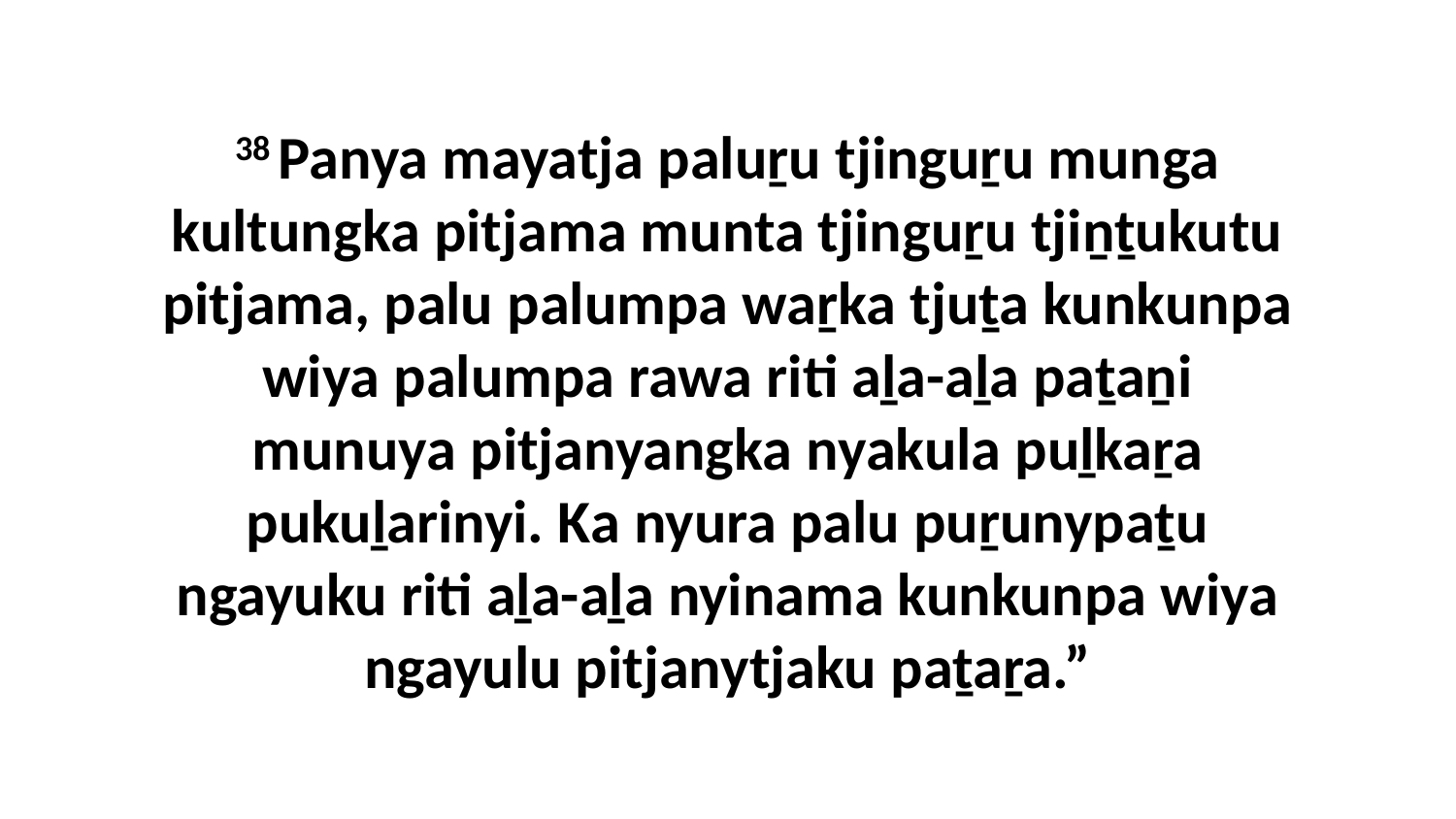

38 Panya mayatja paluṟu tjinguṟu munga kultungka pitjama munta tjinguṟu tjiṉṯukutu pitjama, palu palumpa waṟka tjuṯa kunkunpa wiya palumpa rawa riti aḻa-aḻa paṯaṉi munuya pitjanyangka nyakula puḻkaṟa pukuḻarinyi. Ka nyura palu puṟunypaṯu ngayuku riti aḻa-aḻa nyinama kunkunpa wiya ngayulu pitjanytjaku paṯaṟa.”